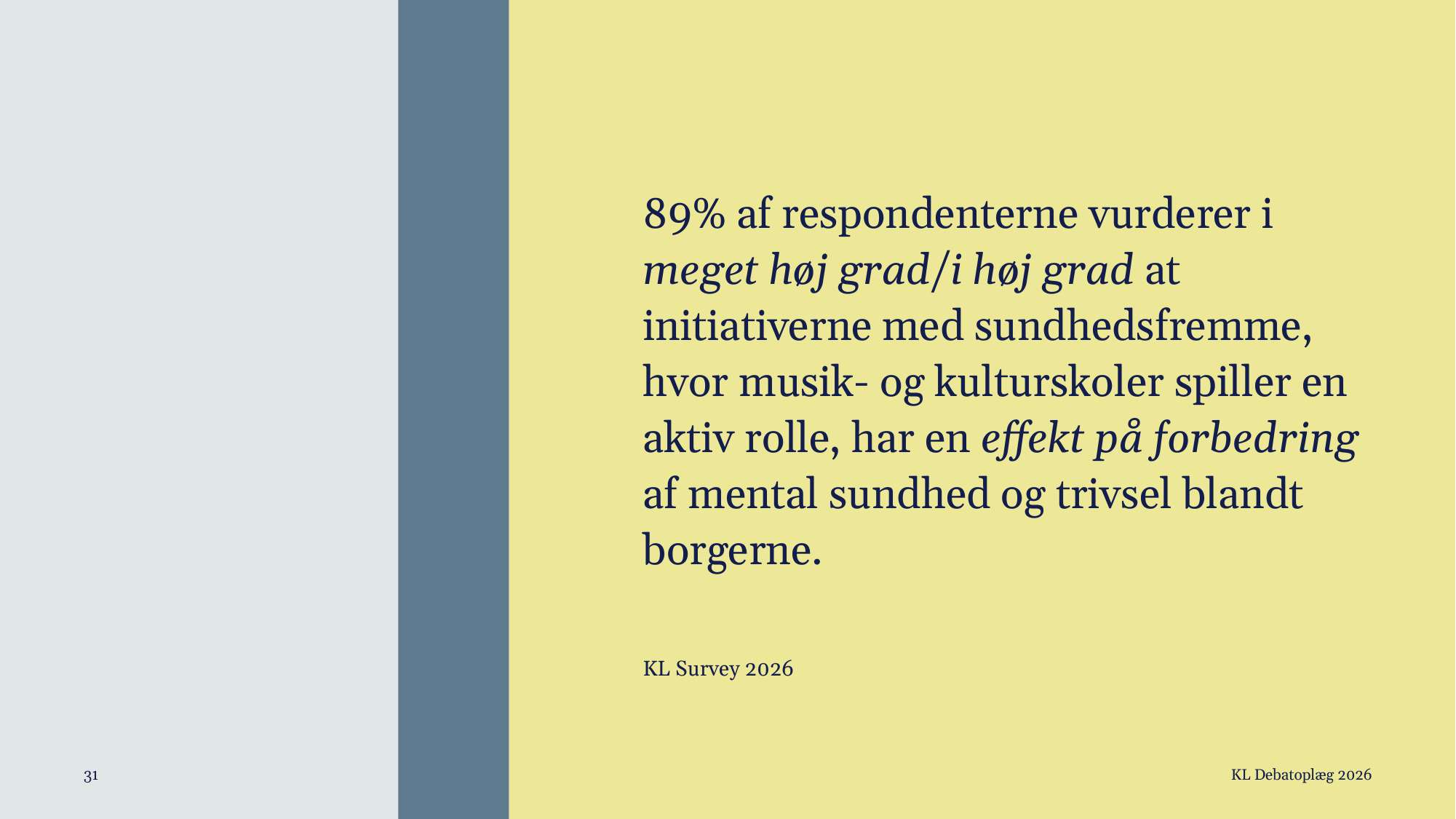

89% af respondenterne vurderer i meget høj grad/i høj grad at initiativerne med sundhedsfremme, hvor musik- og kulturskoler spiller en aktiv rolle, har en effekt på forbedring af mental sundhed og trivsel blandt borgerne.

KL Survey 2026
KL Debatoplæg 2026
31